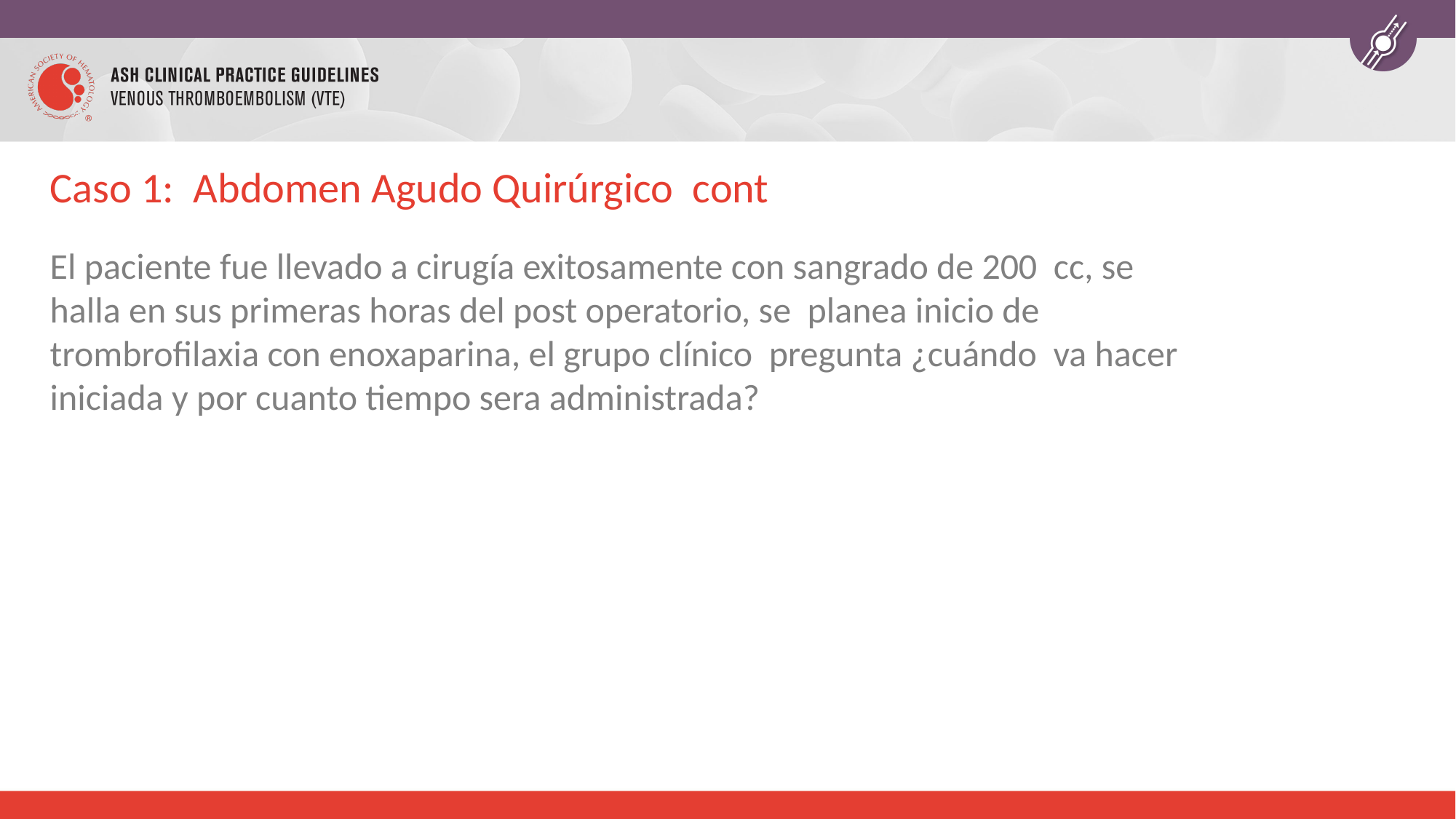

# Caso 1:  Abdomen Agudo Quirúrgico  cont
El paciente fue llevado a cirugía exitosamente con sangrado de 200  cc, se halla en sus primeras horas del post operatorio, se  planea inicio de trombrofilaxia con enoxaparina, el grupo clínico  pregunta ¿cuándo  va hacer iniciada y por cuanto tiempo sera administrada?